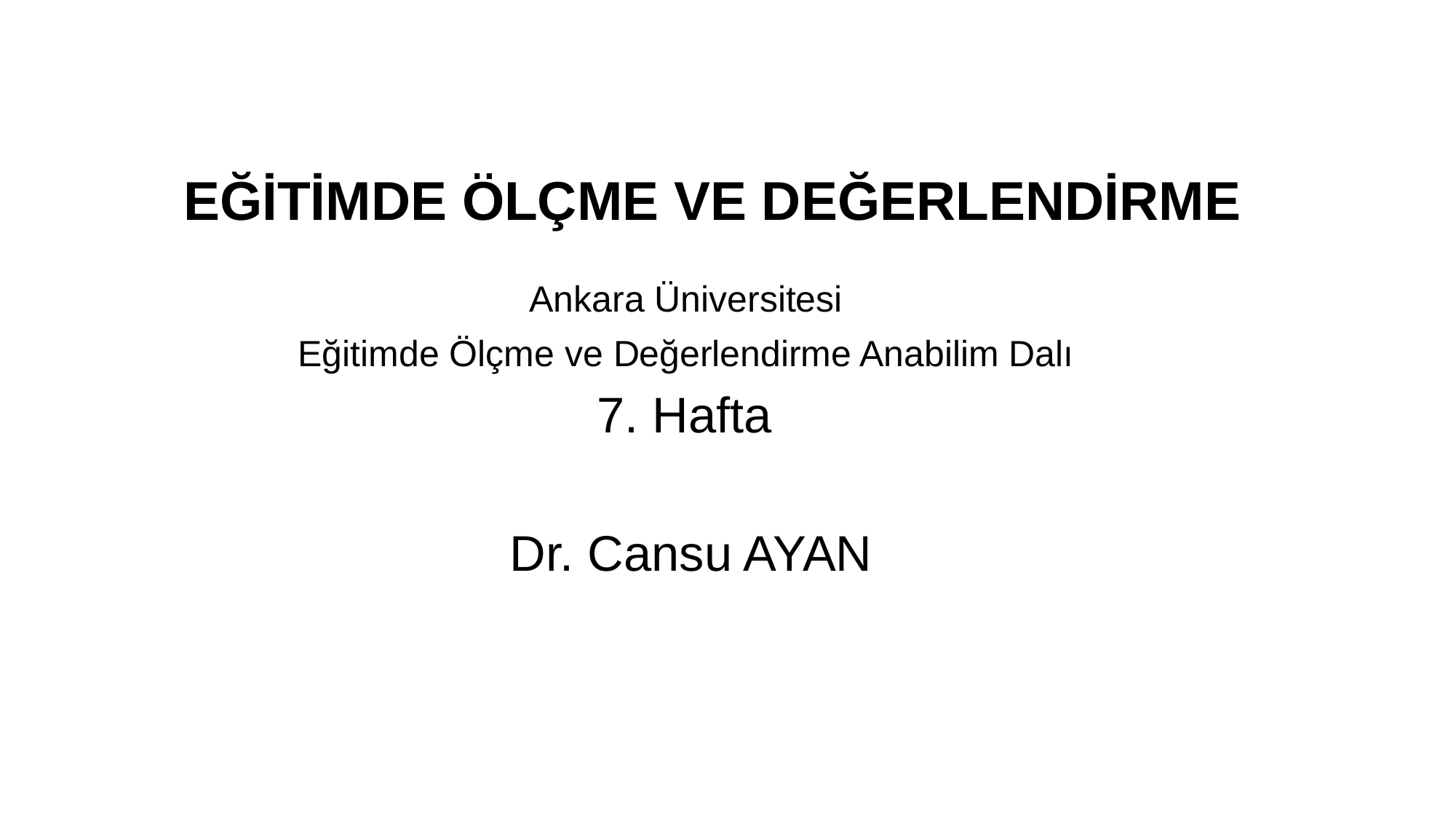

# EĞİTİMDE ÖLÇME VE DEĞERLENDİRME
Ankara Üniversitesi
Eğitimde Ölçme ve Değerlendirme Anabilim Dalı
7. Hafta

Dr. Cansu AYAN